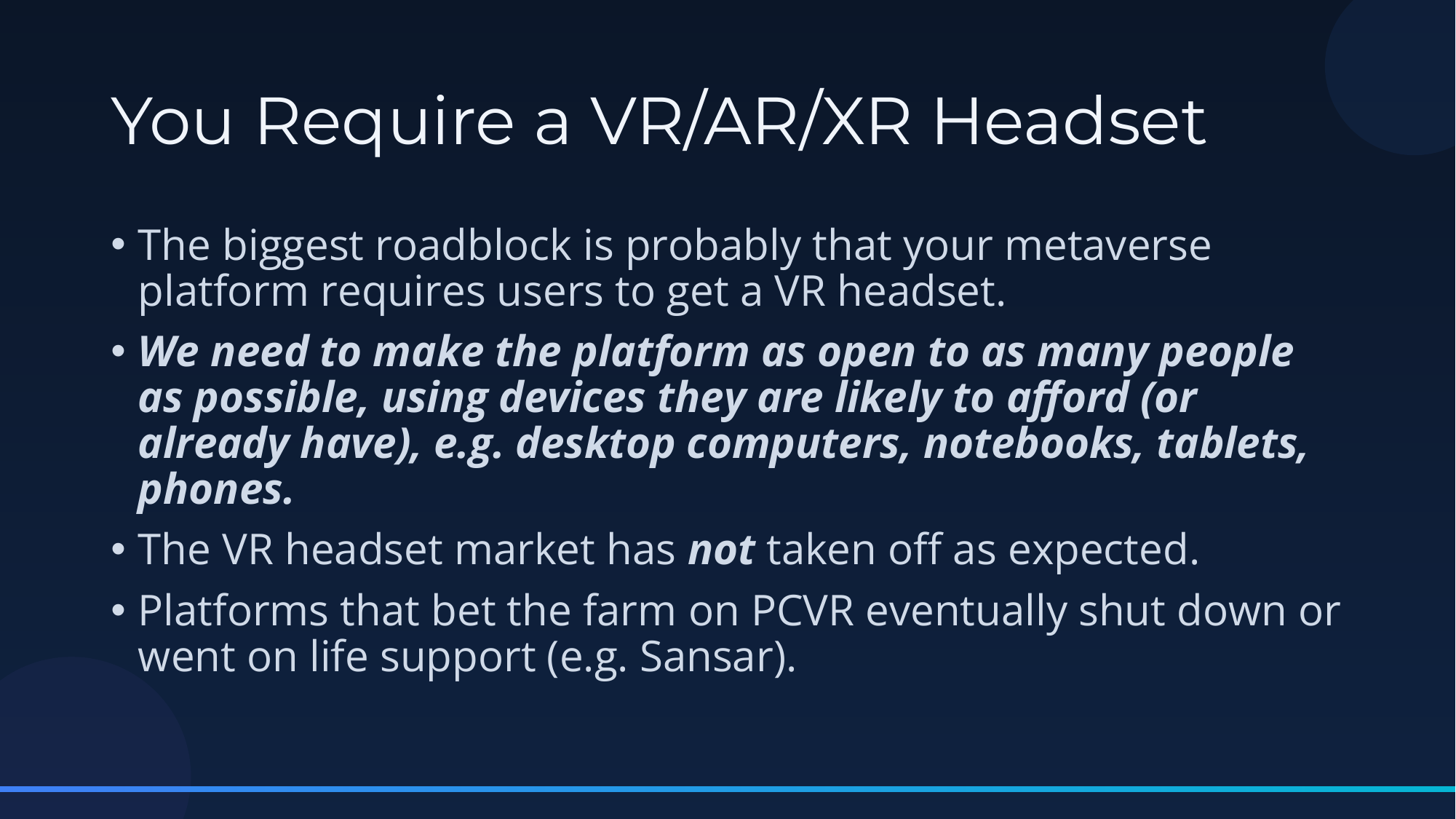

# You Require a VR/AR/XR Headset
The biggest roadblock is probably that your metaverse platform requires users to get a VR headset.
We need to make the platform as open to as many people as possible, using devices they are likely to afford (or already have), e.g. desktop computers, notebooks, tablets, phones.
The VR headset market has not taken off as expected.
Platforms that bet the farm on PCVR eventually shut down or went on life support (e.g. Sansar).